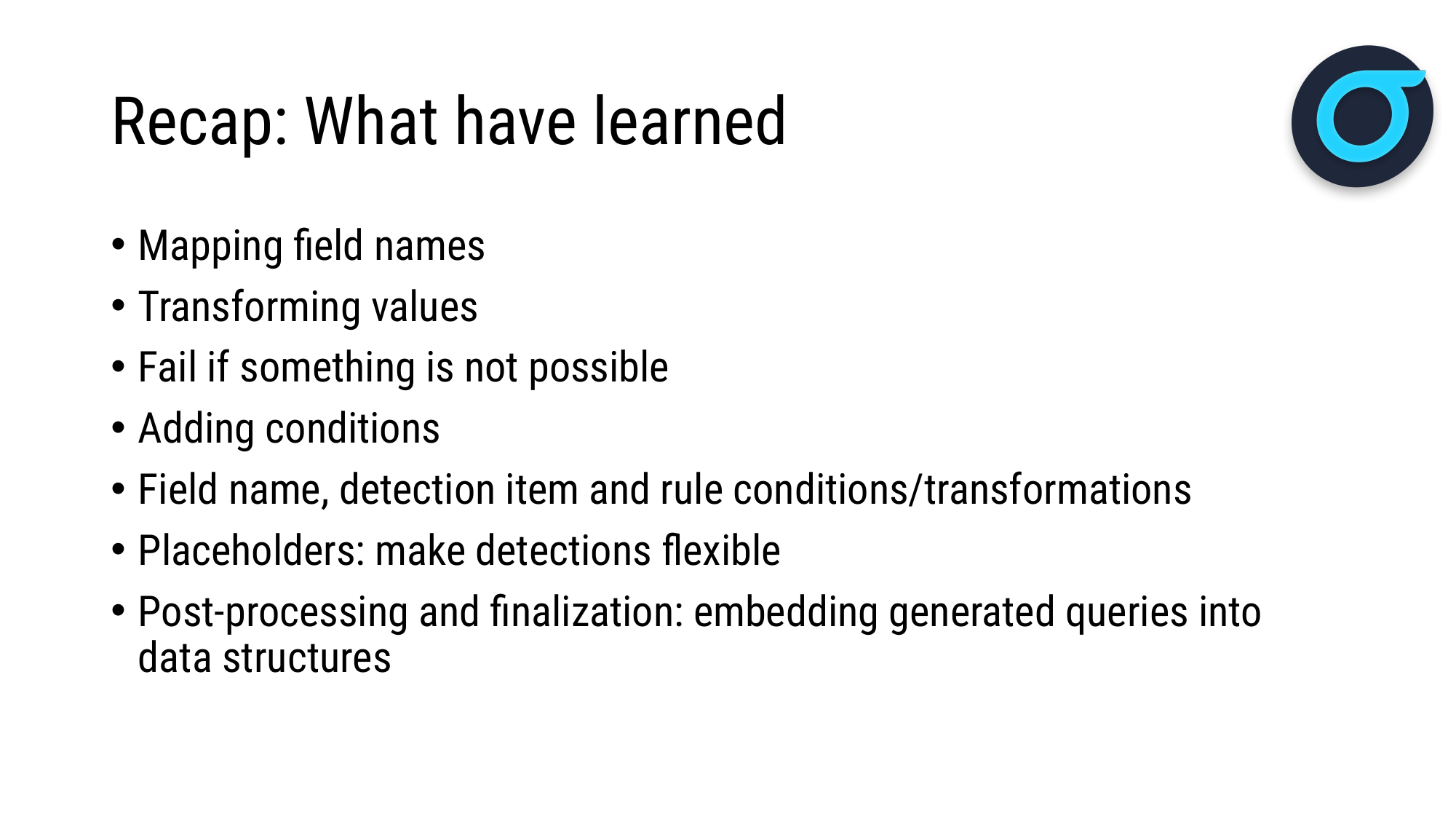

# Recap: What have learned
Mapping field names
Transforming values
Fail if something is not possible
Adding conditions
Field name, detection item and rule conditions/transformations
Placeholders: make detections flexible
Post-processing and finalization: embedding generated queries into data structures